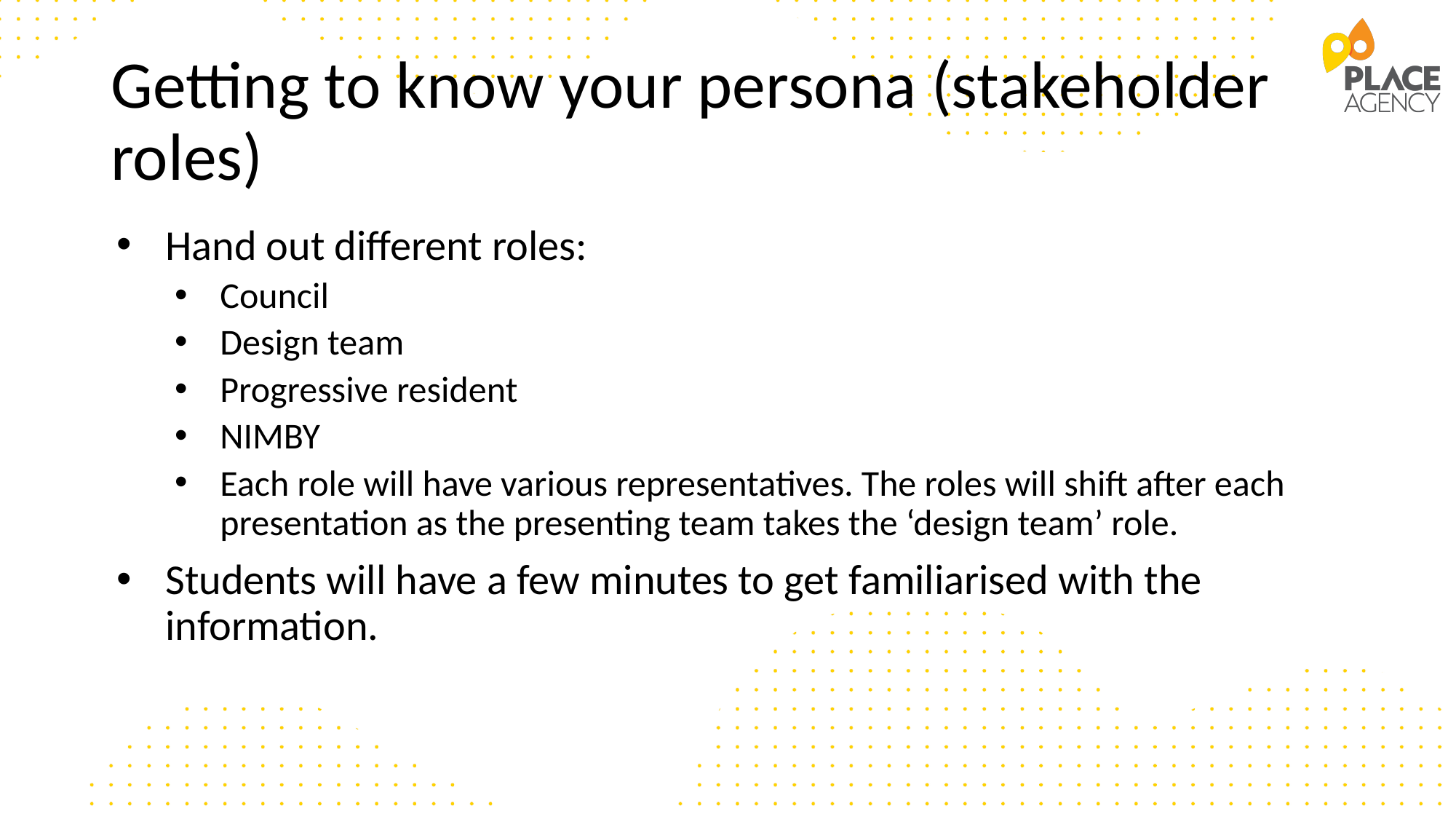

# Getting to know your persona (stakeholder roles)
Hand out different roles:
Council
Design team
Progressive resident
NIMBY
Each role will have various representatives. The roles will shift after each presentation as the presenting team takes the ‘design team’ role.
Students will have a few minutes to get familiarised with the information.